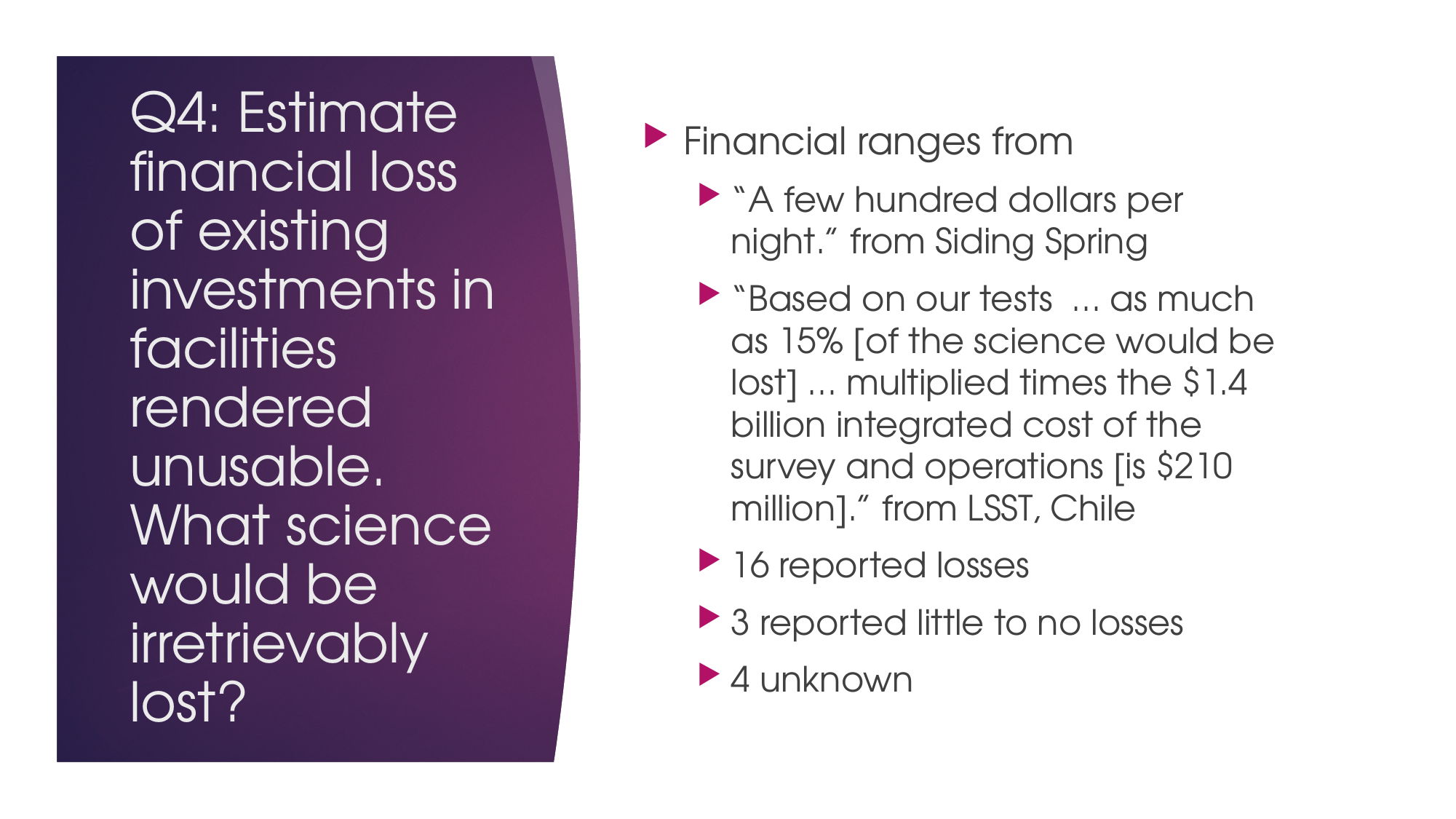

Financial ranges from
“A few hundred dollars per night.” from Siding Spring
“Based on our tests  … as much as 15% [of the science would be lost] … multiplied times the $1.4 billion integrated cost of the survey and operations [is $210 million].” from LSST, Chile
16 reported losses
3 reported little to no losses
4 unknown
# Q4: Estimate financial loss of existing investments in facilities rendered unusable. What science would be irretrievably lost?